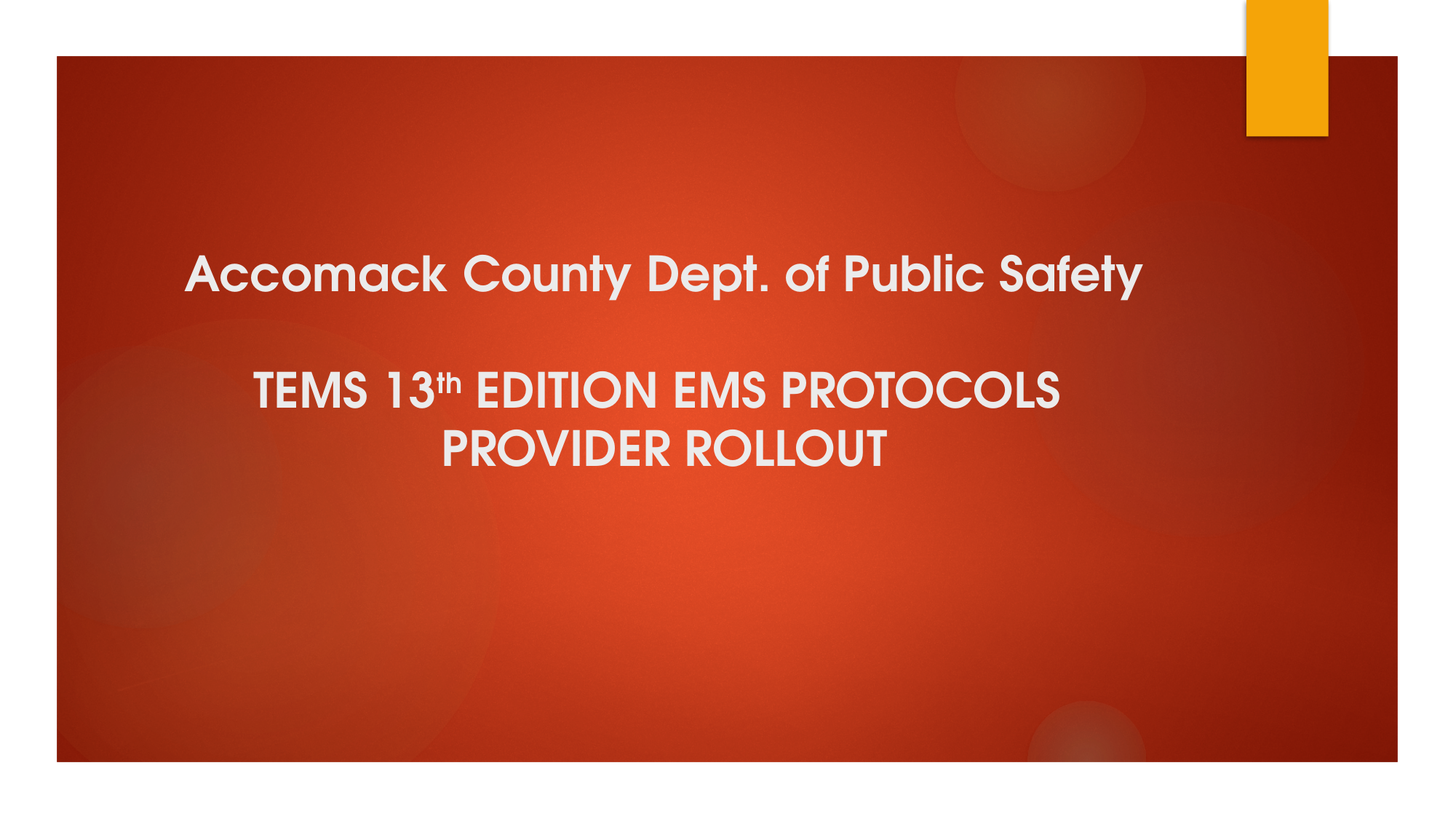

# Accomack County Dept. of Public Safety TEMS 13th EDITION EMS PROTOCOLS PROVIDER ROLLOUT